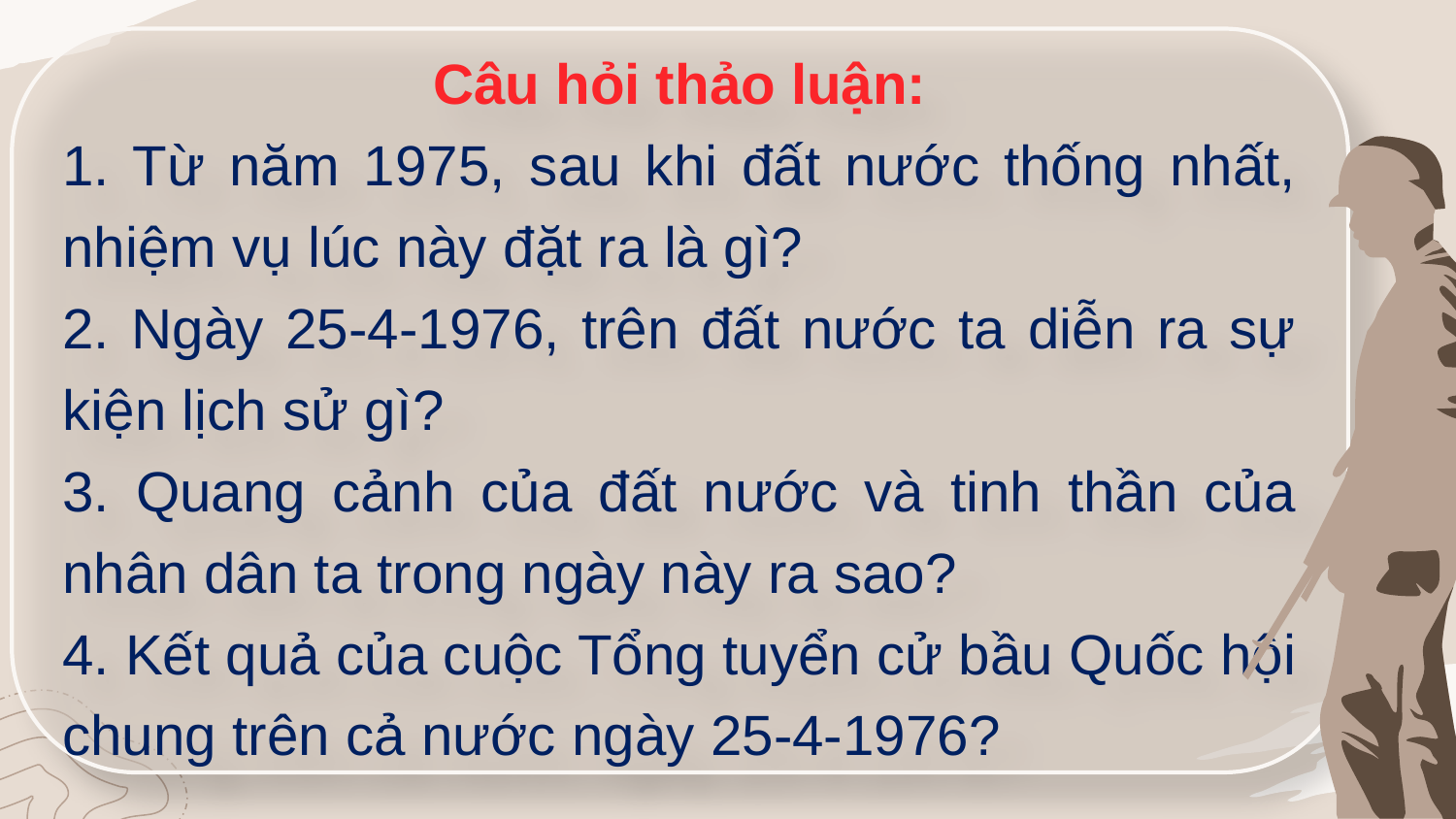

Câu hỏi thảo luận:
1. Từ năm 1975, sau khi đất nước thống nhất, nhiệm vụ lúc này đặt ra là gì?
2. Ngày 25-4-1976, trên đất nước ta diễn ra sự kiện lịch sử gì?
3. Quang cảnh của đất nước và tinh thần của nhân dân ta trong ngày này ra sao?
4. Kết quả của cuộc Tổng tuyển cử bầu Quốc hội chung trên cả nước ngày 25-4-1976?